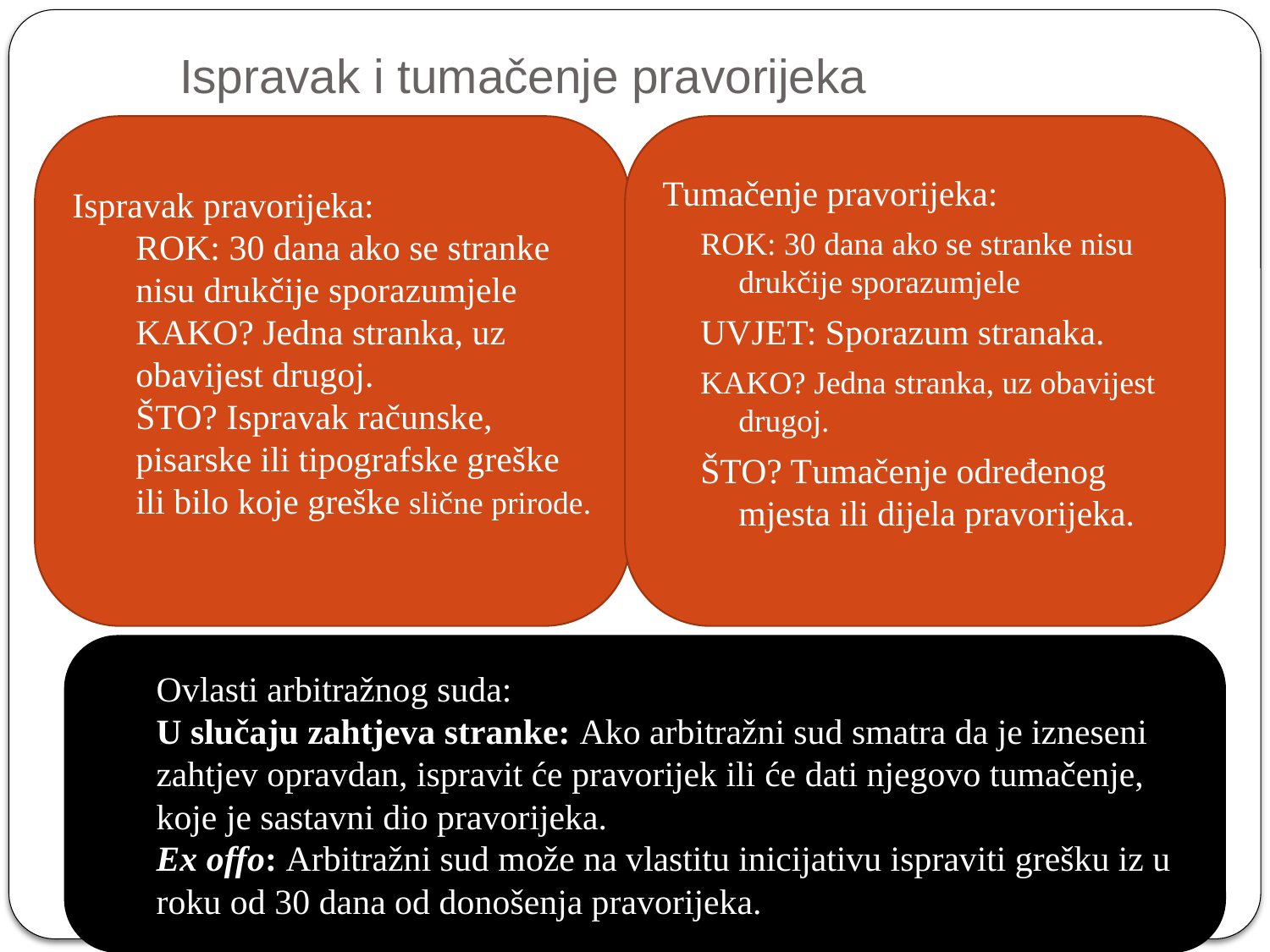

# Ispravak i tumačenje pravorijeka
Ispravak pravorijeka:
ROK: 30 dana ako se stranke nisu drukčije sporazumjele
KAKO? Jedna stranka, uz obavijest drugoj.
ŠTO? Ispravak računske, pisarske ili tipografske greške ili bilo koje greške slične prirode.

Tumačenje pravorijeka:
ROK: 30 dana ako se stranke nisu drukčije sporazumjele
UVJET: Sporazum stranaka.
KAKO? Jedna stranka, uz obavijest drugoj.
ŠTO? Tumačenje određenog mjesta ili dijela pravorijeka.

Ovlasti arbitražnog suda:
U slučaju zahtjeva stranke: Ako arbitražni sud smatra da je izneseni zahtjev opravdan, ispravit će pravorijek ili će dati njegovo tumačenje, koje je sastavni dio pravorijeka.
Ex offo: Arbitražni sud može na vlastitu inicijativu ispraviti grešku iz u roku od 30 dana od donošenja pravorijeka.